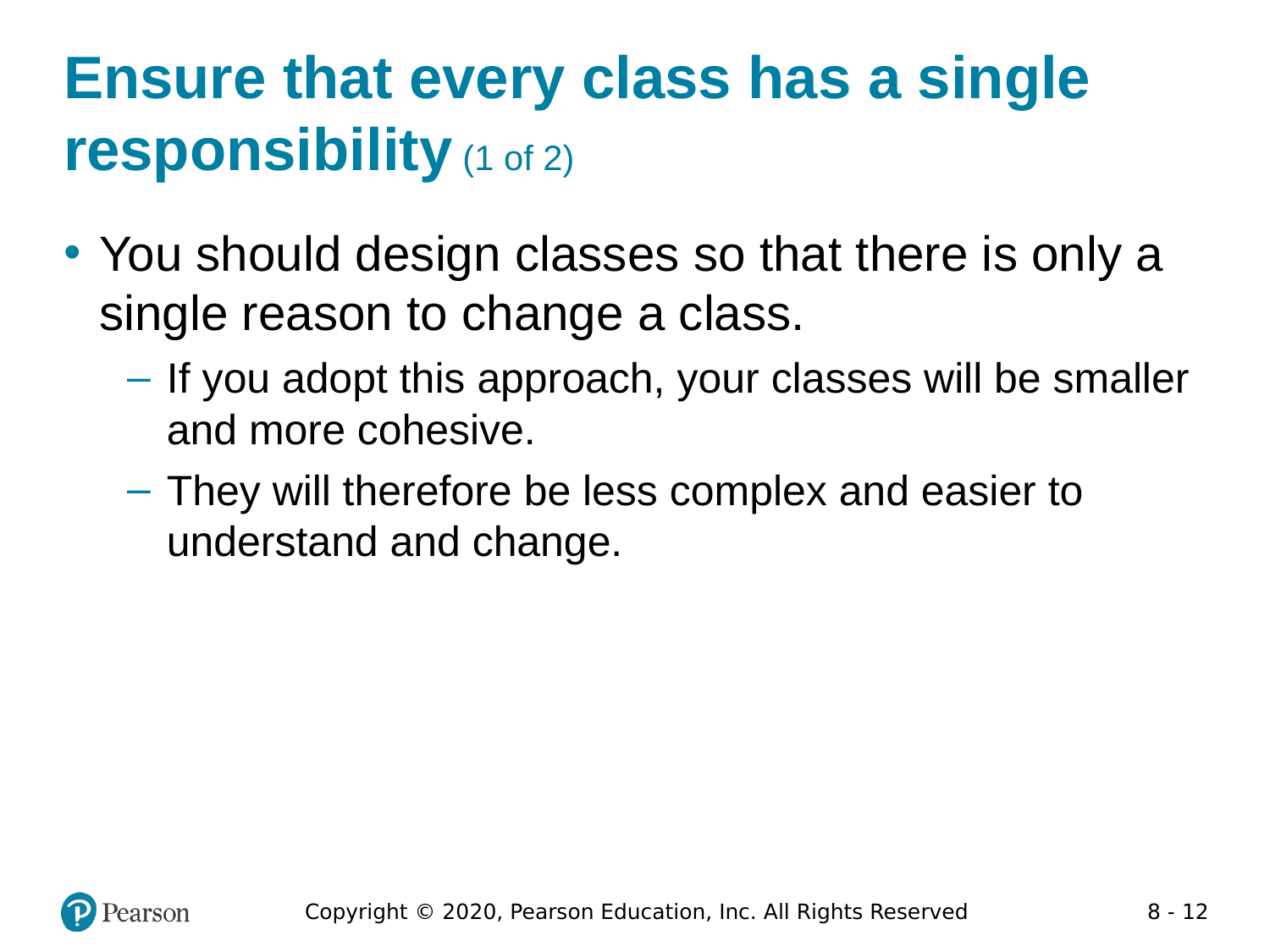

# Ensure that every class has a single responsibility (1 of 2)
You should design classes so that there is only a single reason to change a class.
If you adopt this approach, your classes will be smaller and more cohesive.
They will therefore be less complex and easier to understand and change.